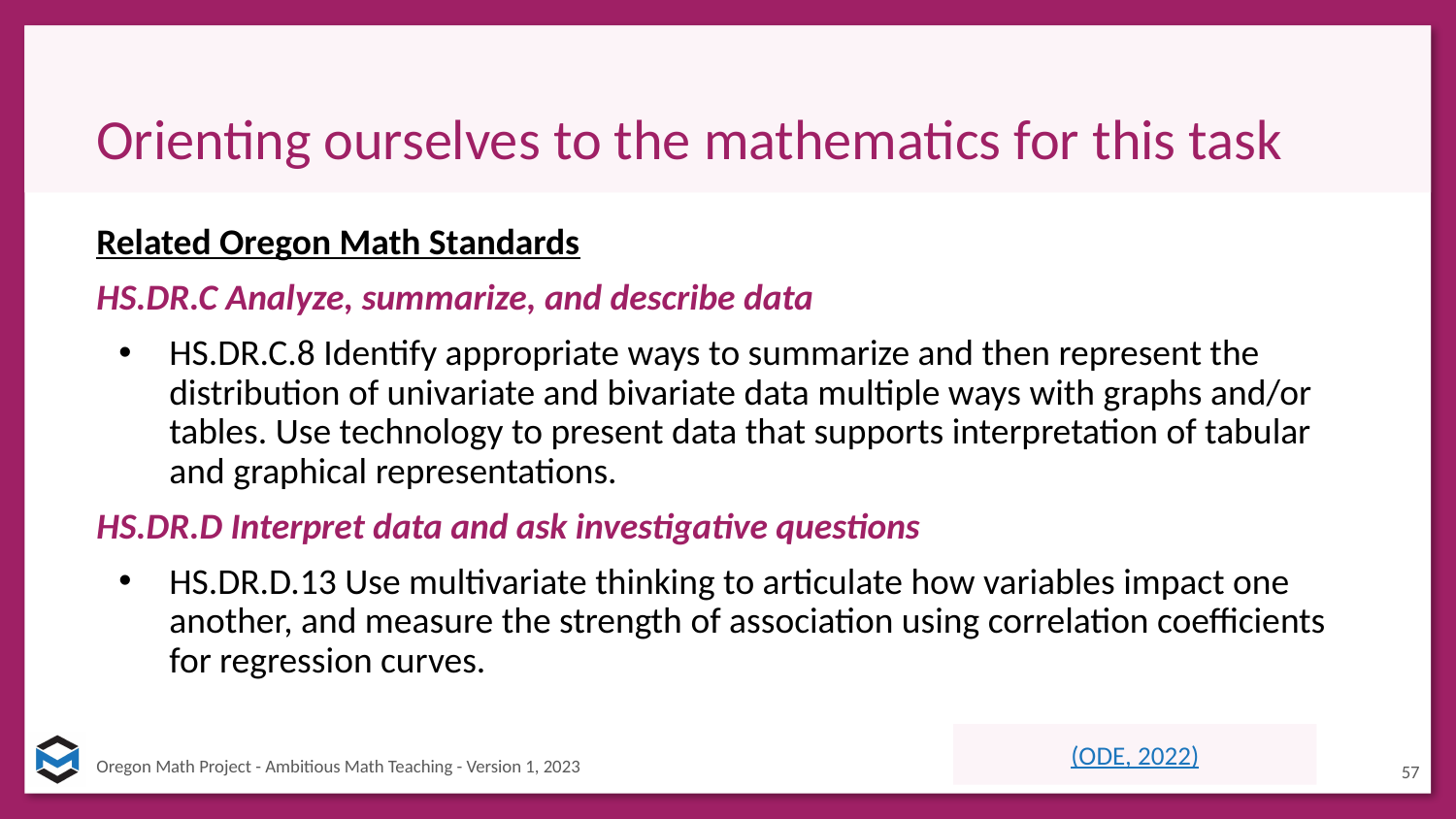

# Orienting ourselves to the mathematics for this task
Related Oregon Math Standards
HS.DR.C Analyze, summarize, and describe data
HS.DR.C.8 Identify appropriate ways to summarize and then represent the distribution of univariate and bivariate data multiple ways with graphs and/or tables. Use technology to present data that supports interpretation of tabular and graphical representations.
HS.DR.D Interpret data and ask investigative questions
HS.DR.D.13 Use multivariate thinking to articulate how variables impact one another, and measure the strength of association using correlation coefficients for regression curves.
(ODE, 2022)
57